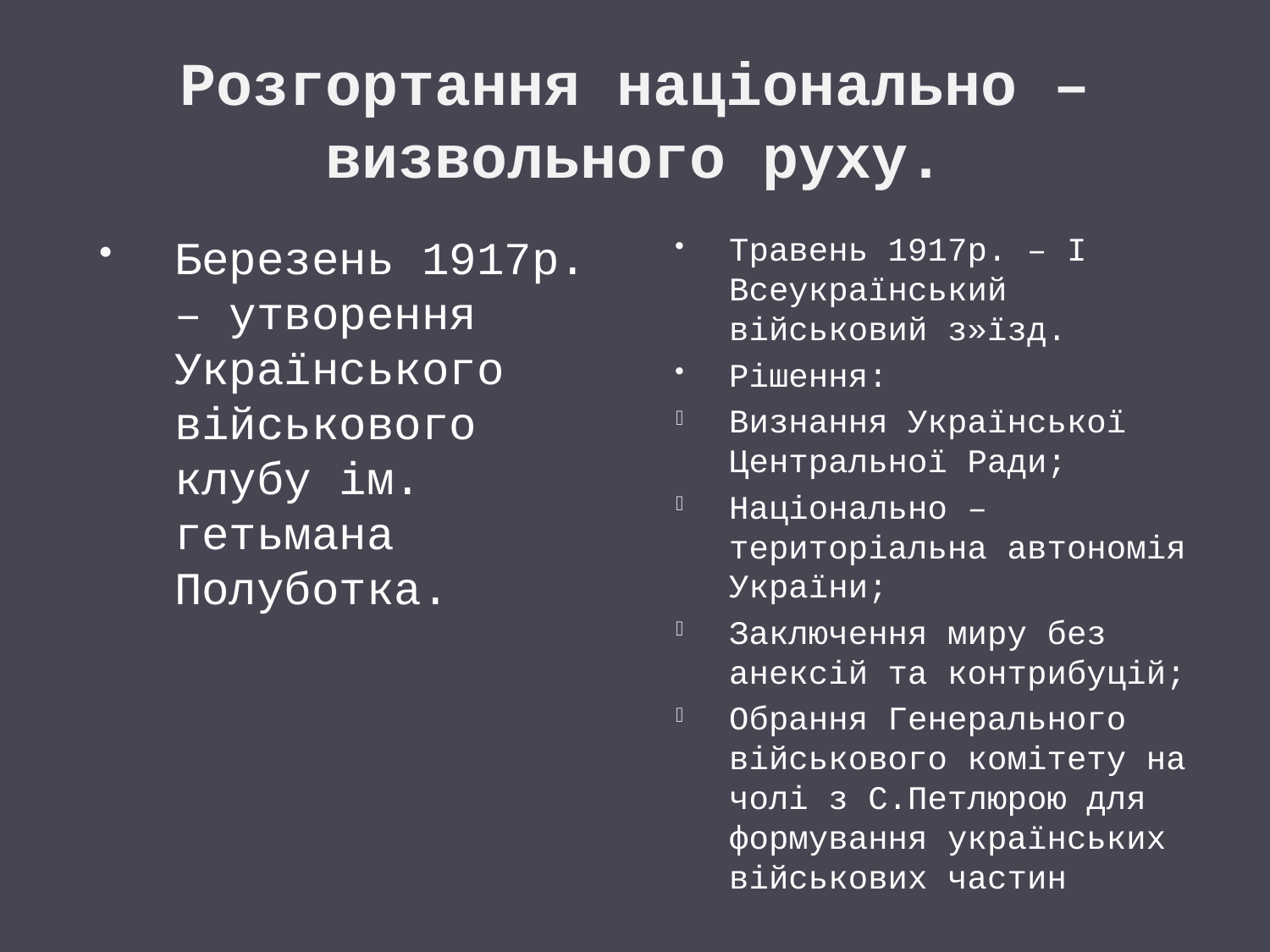

# Розгортання національно – визвольного руху.
Березень 1917р. – утворення Українського військового клубу ім. гетьмана Полуботка.
Травень 1917р. – І Всеукраїнський військовий з»їзд.
Рішення:
Визнання Української Центральної Ради;
Національно – територіальна автономія України;
Заключення миру без анексій та контрибуцій;
Обрання Генерального військового комітету на чолі з С.Петлюрою для формування українських військових частин